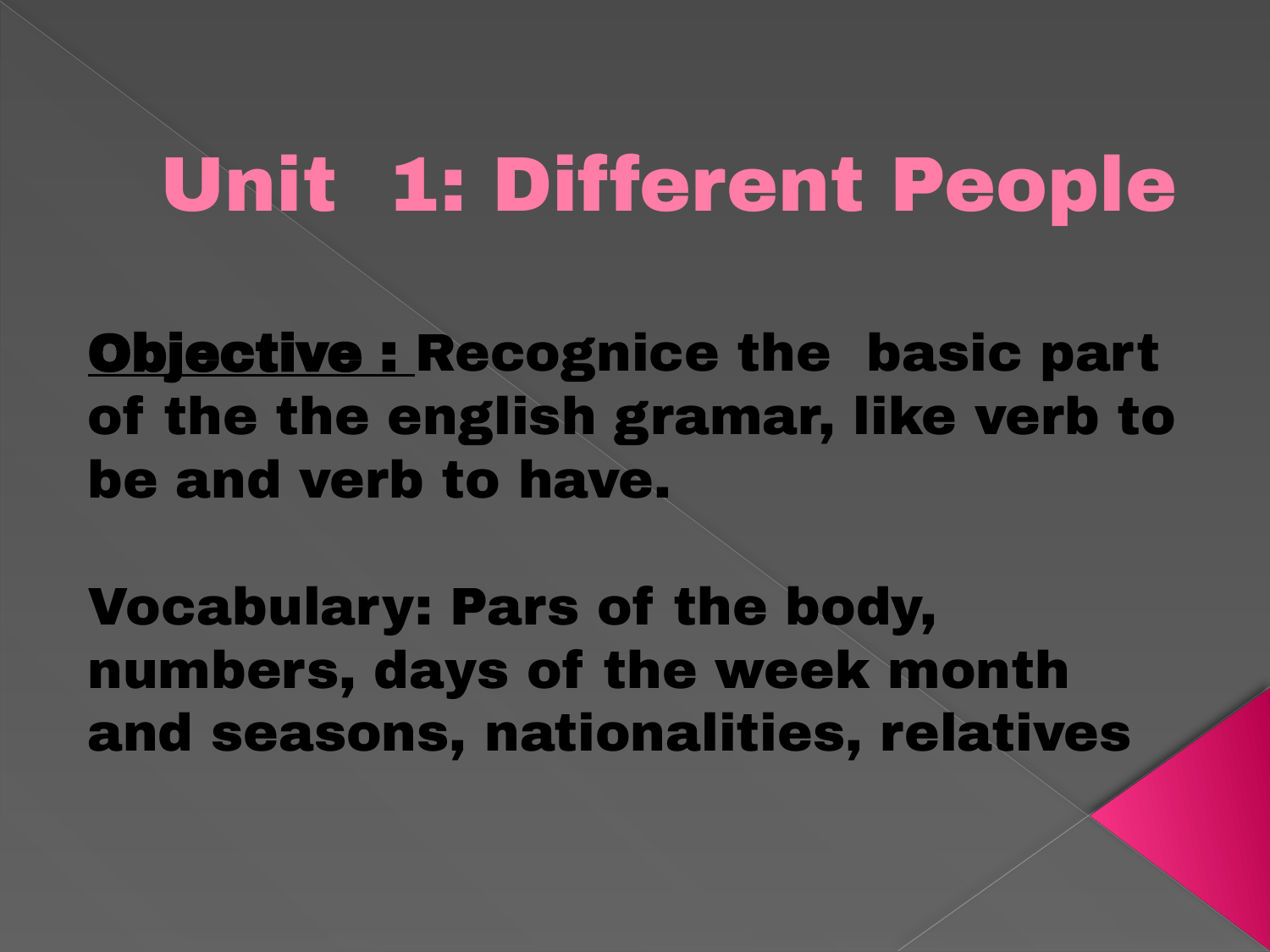

# Unit  1: Different People
Objective : Recognice the  basic part of the the english gramar, like verb to be and verb to have.

Vocabulary: Pars of the body, numbers, days of the week month and seasons, nationalities, relatives